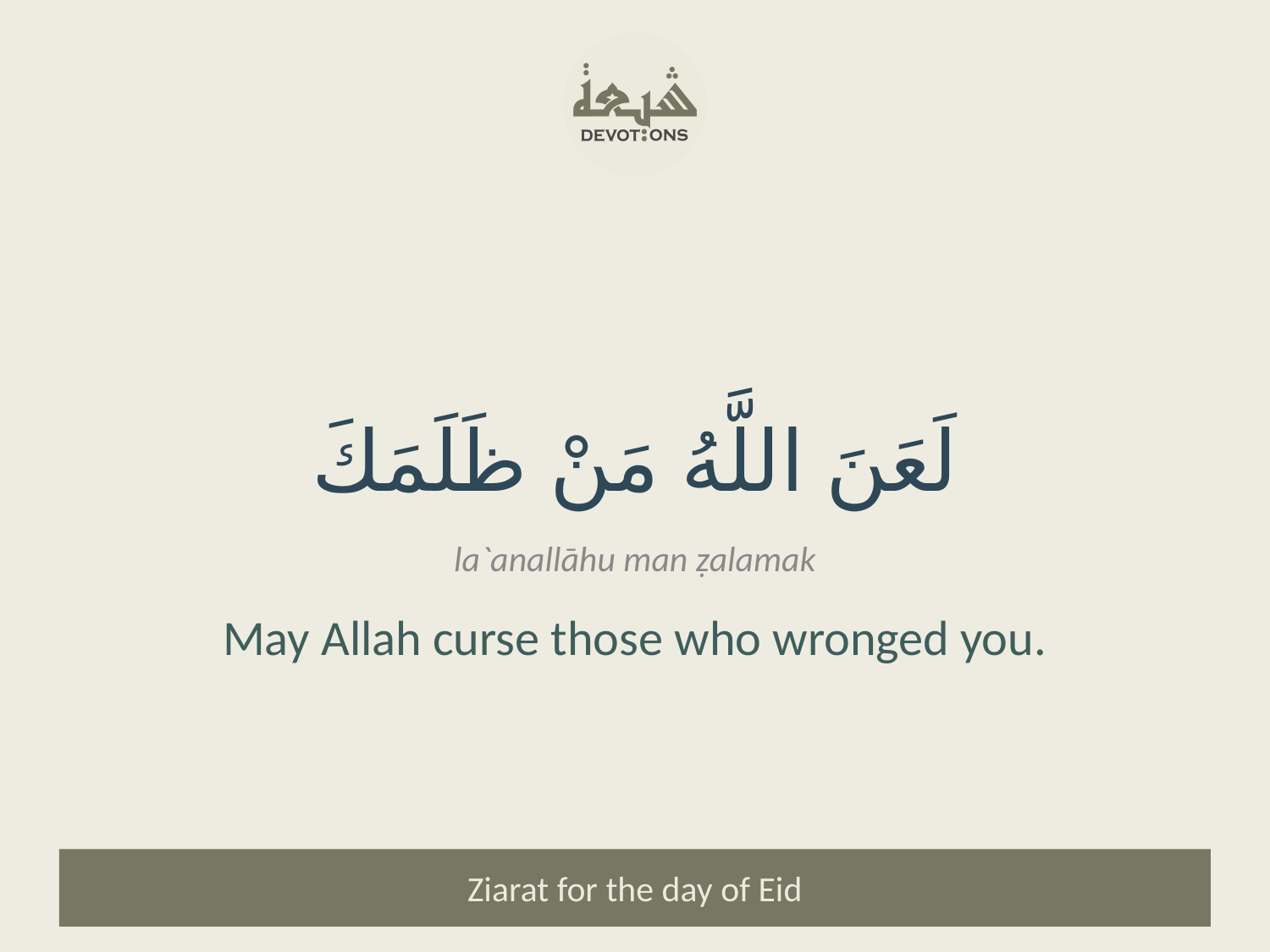

لَعَنَ اللَّهُ مَنْ ظَلَمَكَ
la`anallāhu man ẓalamak
May Allah curse those who wronged you.
Ziarat for the day of Eid